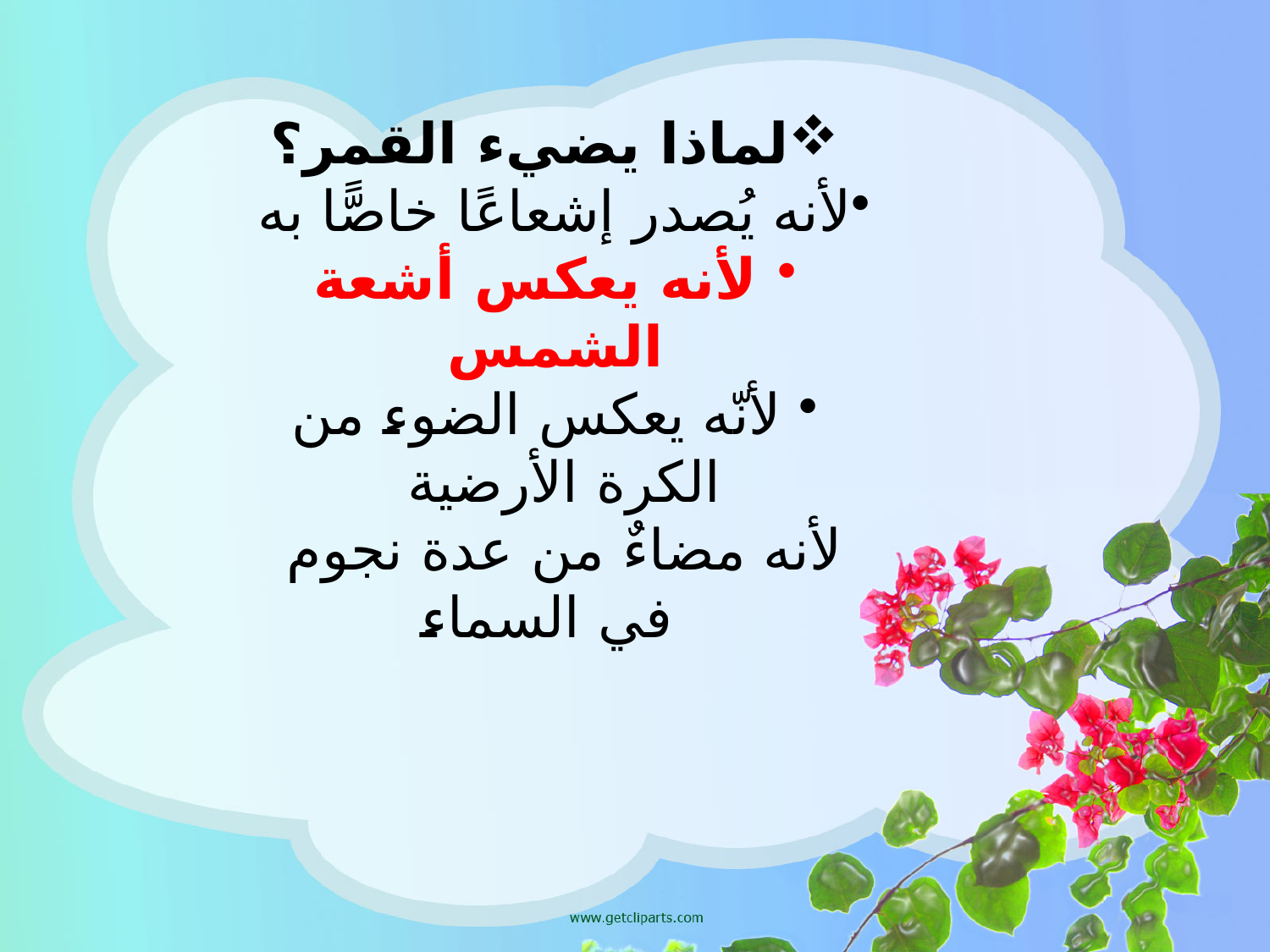

لماذا يضيء القمر؟
لأنه يُصدر إشعاعًا خاصًّا به
 لأنه يعكس أشعة الشمس
 لأنّه يعكس الضوء من الكرة الأرضية
 لأنه مضاءٌ من عدة نجوم في السماء